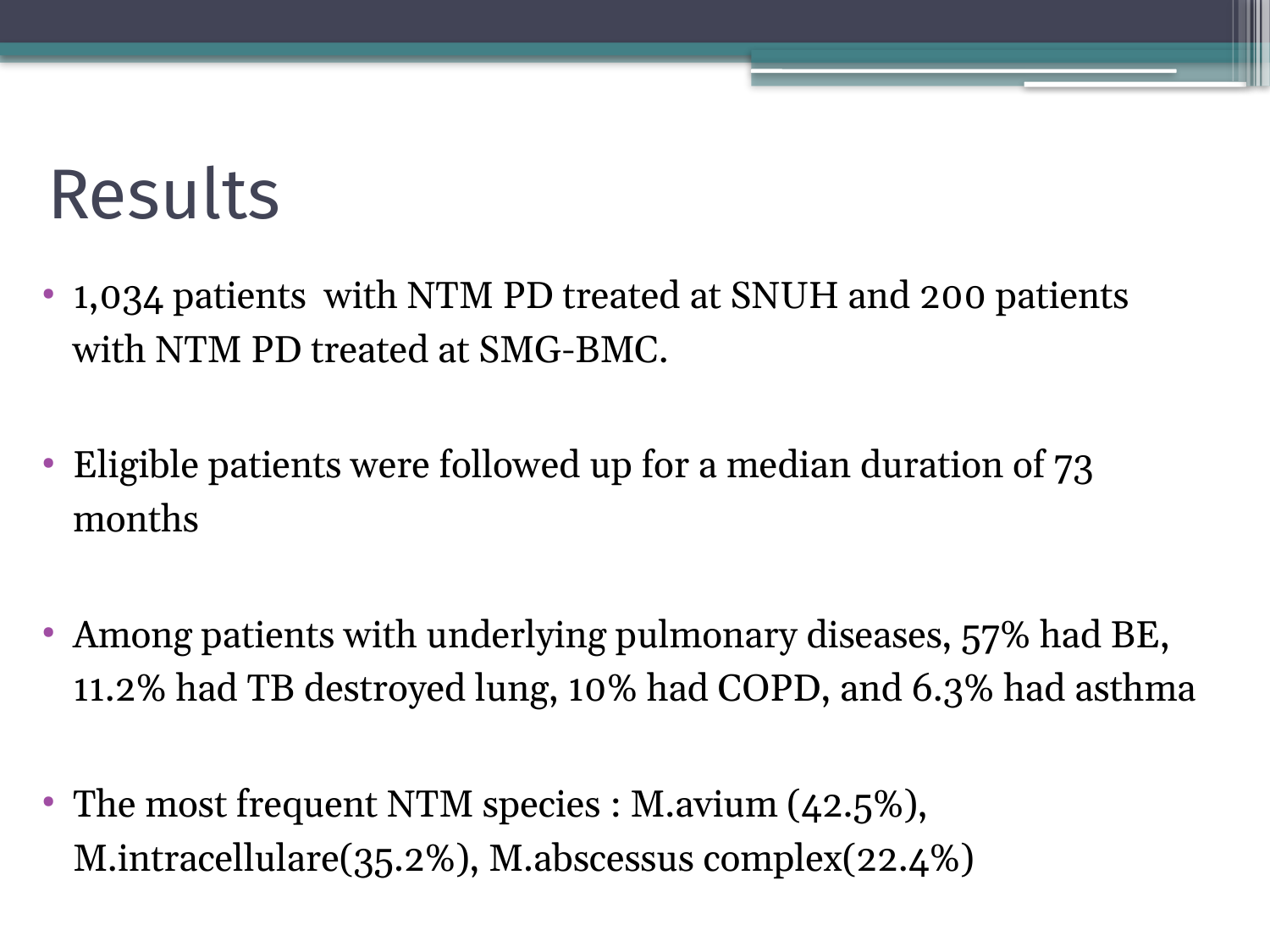

# Results
1,034 patients  with NTM PD treated at SNUH and 200 patients with NTM PD treated at SMG-BMC.

Eligible patients were followed up for a median duration of 73 months

Among patients with underlying pulmonary diseases, 57% had BE, 11.2% had TB destroyed lung, 10% had COPD, and 6.3% had asthma

The most frequent NTM species : M.avium (42.5%), M.intracellulare(35.2%), M.abscessus complex(22.4%)